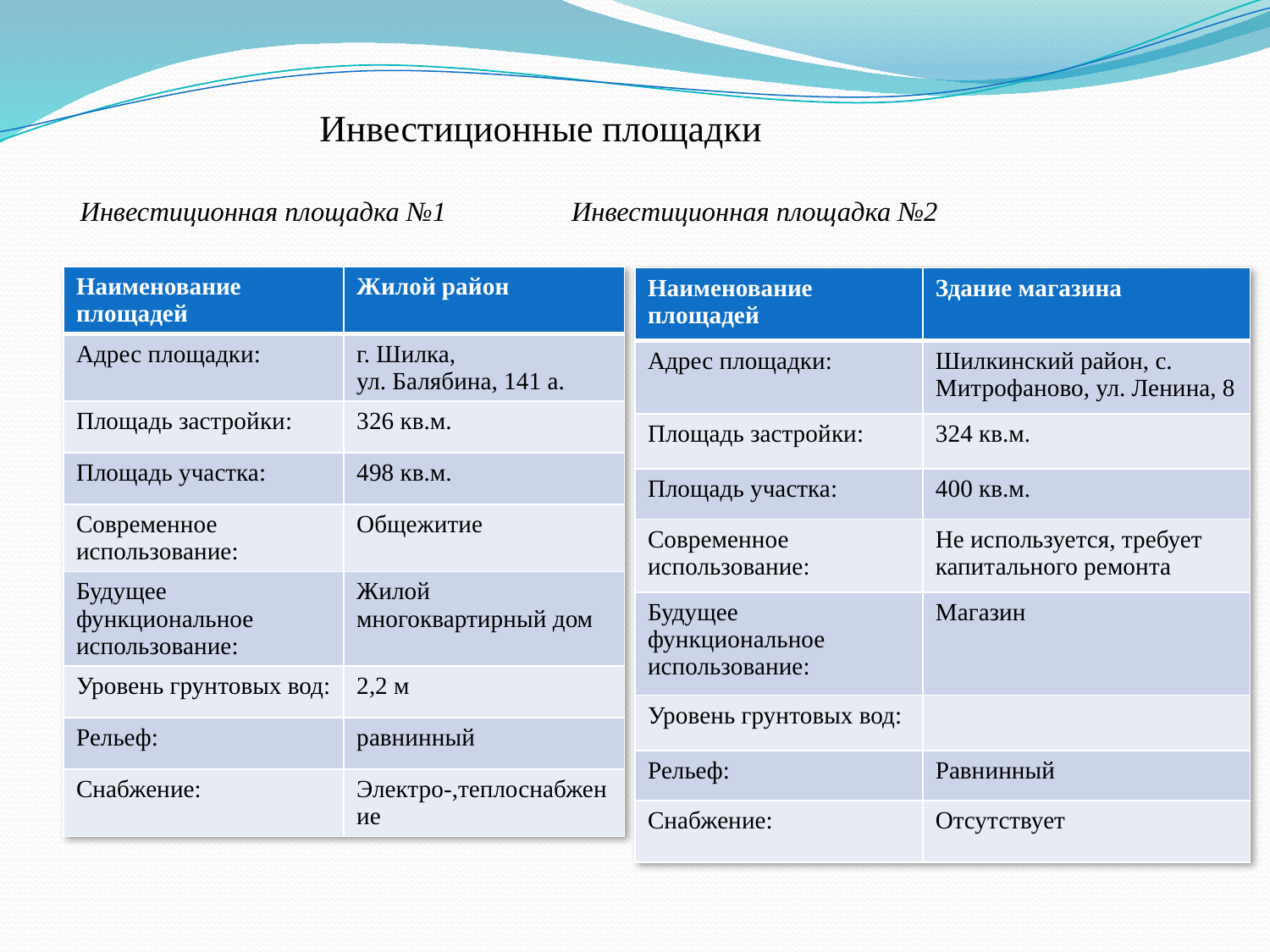

# Инвестиционные площадки Инвестиционная площадка №1                  Инвестиционная площадка №2
| Наименование площадей | Жилой район |
| --- | --- |
| Адрес площадки: | г. Шилка, ул. Балябина, 141 а. |
| Площадь застройки: | 326 кв.м. |
| Площадь участка: | 498 кв.м. |
| Современное использование: | Общежитие |
| Будущее функциональное использование: | Жилой многоквартирный дом |
| Уровень грунтовых вод: | 2,2 м |
| Рельеф: | равнинный |
| Снабжение: | Электро-,теплоснабжение |
| Наименование площадей | Здание магазина |
| --- | --- |
| Адрес площадки: | Шилкинский район, с. Митрофаново, ул. Ленина, 8 |
| Площадь застройки: | 324 кв.м. |
| Площадь участка: | 400 кв.м. |
| Современное использование: | Не используется, требует капитального ремонта |
| Будущее функциональное использование: | Магазин |
| Уровень грунтовых вод: |  |
| Рельеф: | Равнинный |
| Снабжение: | Отсутствует |